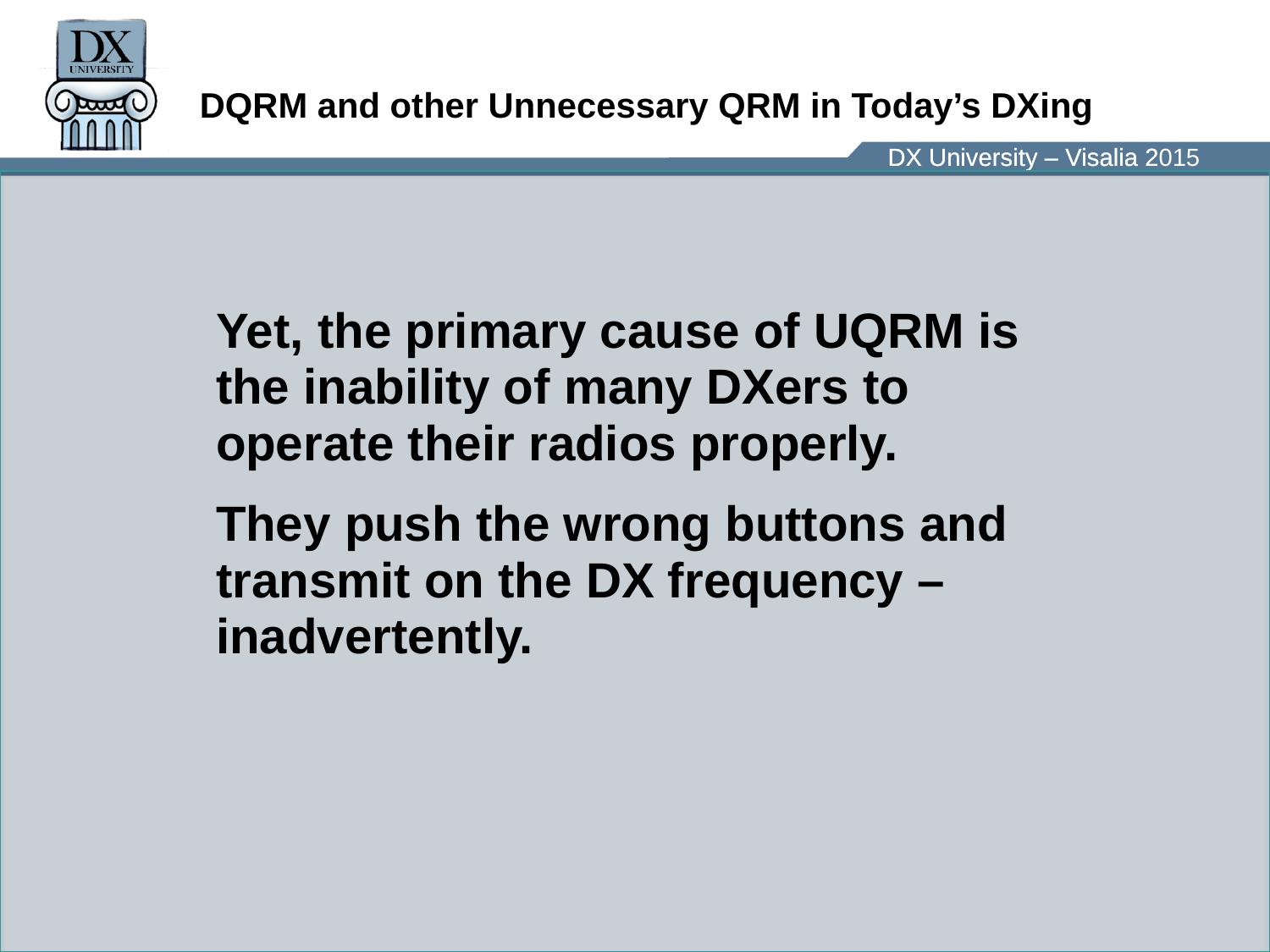

# DQRM and other Unnecessary QRM in Today’s DXing
	Yet, the primary cause of UQRM is the inability of many DXers to operate their radios properly.
	They push the wrong buttons and transmit on the DX frequency – inadvertently.